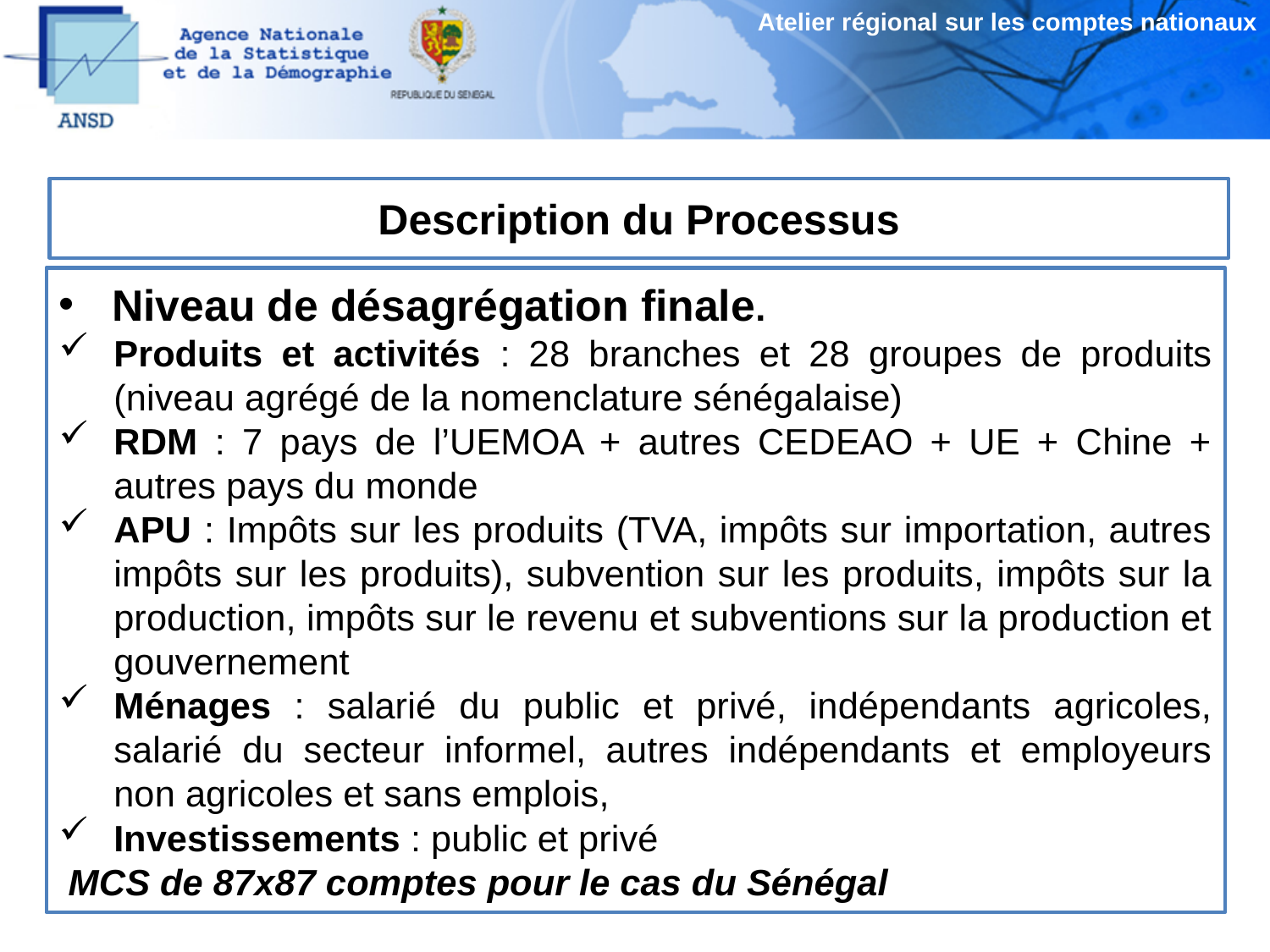

Atelier régional sur les comptes nationaux
# Description du Processus
 Niveau de désagrégation finale.
Produits et activités : 28 branches et 28 groupes de produits (niveau agrégé de la nomenclature sénégalaise)
RDM : 7 pays de l’UEMOA + autres CEDEAO + UE + Chine + autres pays du monde
APU : Impôts sur les produits (TVA, impôts sur importation, autres impôts sur les produits), subvention sur les produits, impôts sur la production, impôts sur le revenu et subventions sur la production et gouvernement
Ménages : salarié du public et privé, indépendants agricoles, salarié du secteur informel, autres indépendants et employeurs non agricoles et sans emplois,
Investissements : public et privé
 MCS de 87x87 comptes pour le cas du Sénégal